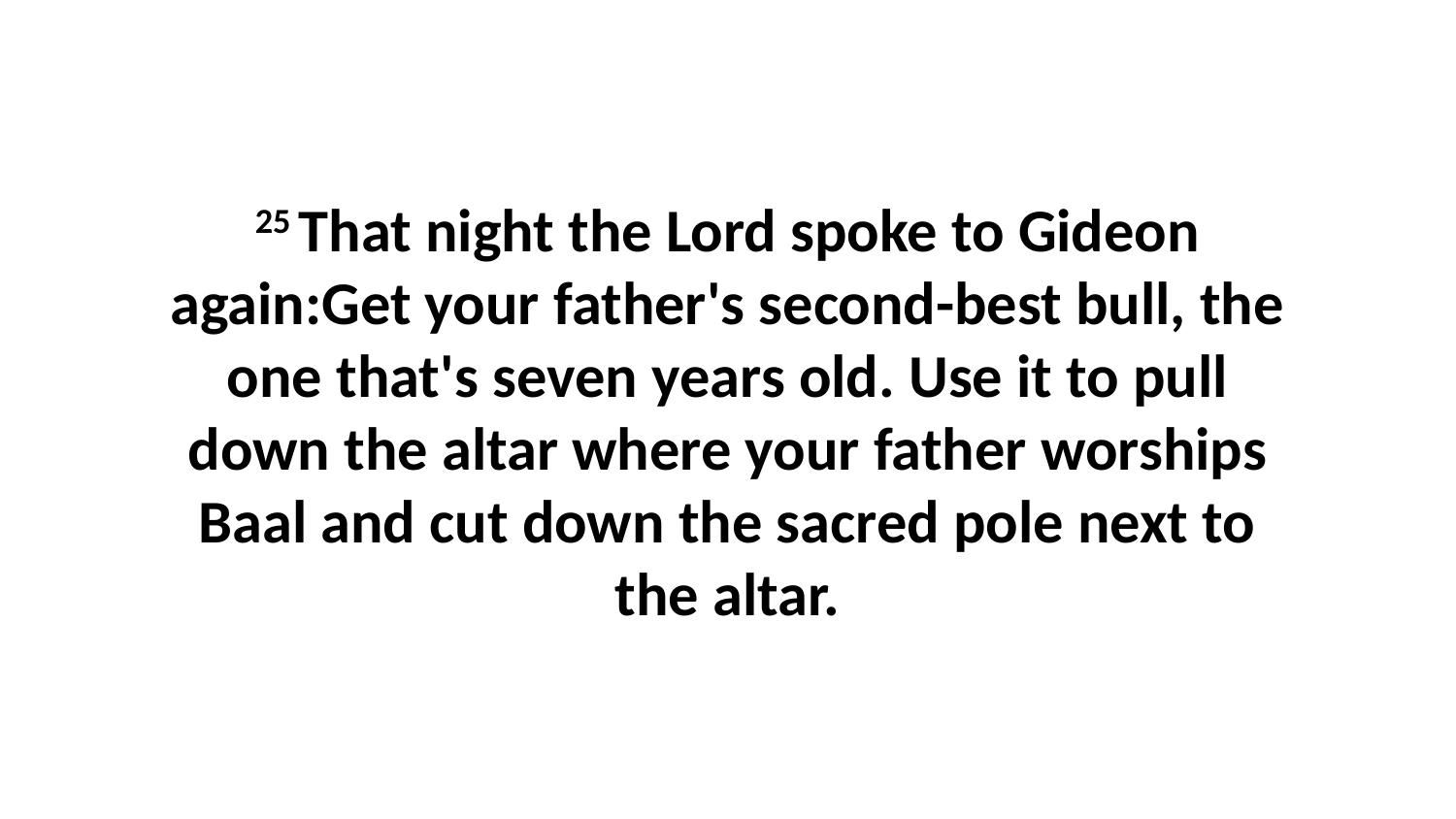

25 That night the Lord spoke to Gideon again:Get your father's second-best bull, the one that's seven years old. Use it to pull down the altar where your father worships Baal and cut down the sacred pole next to the altar.